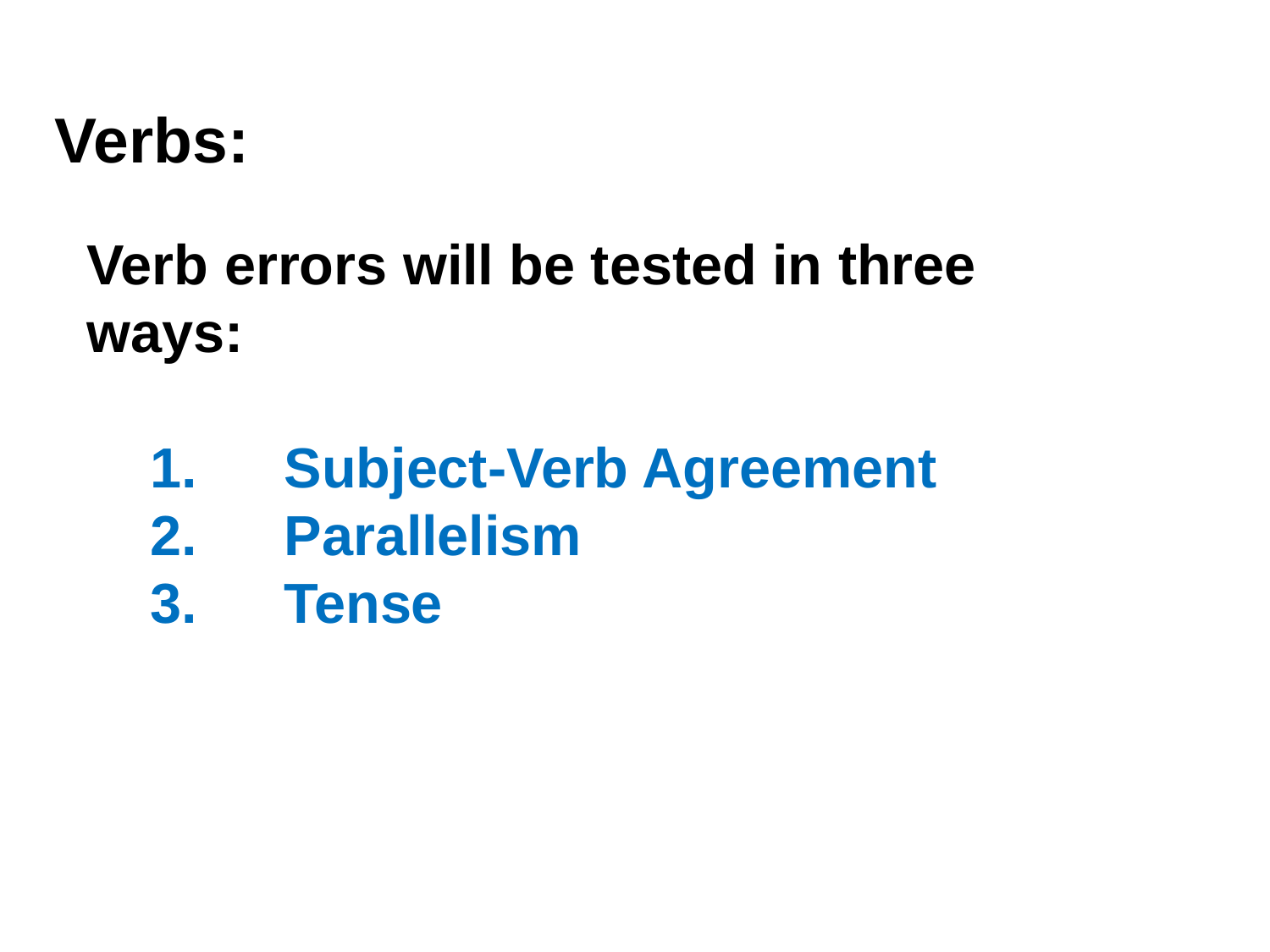

Verbs:
Verb errors will be tested in three ways:

    Subject-Verb Agreement
    Parallelism
    Tense